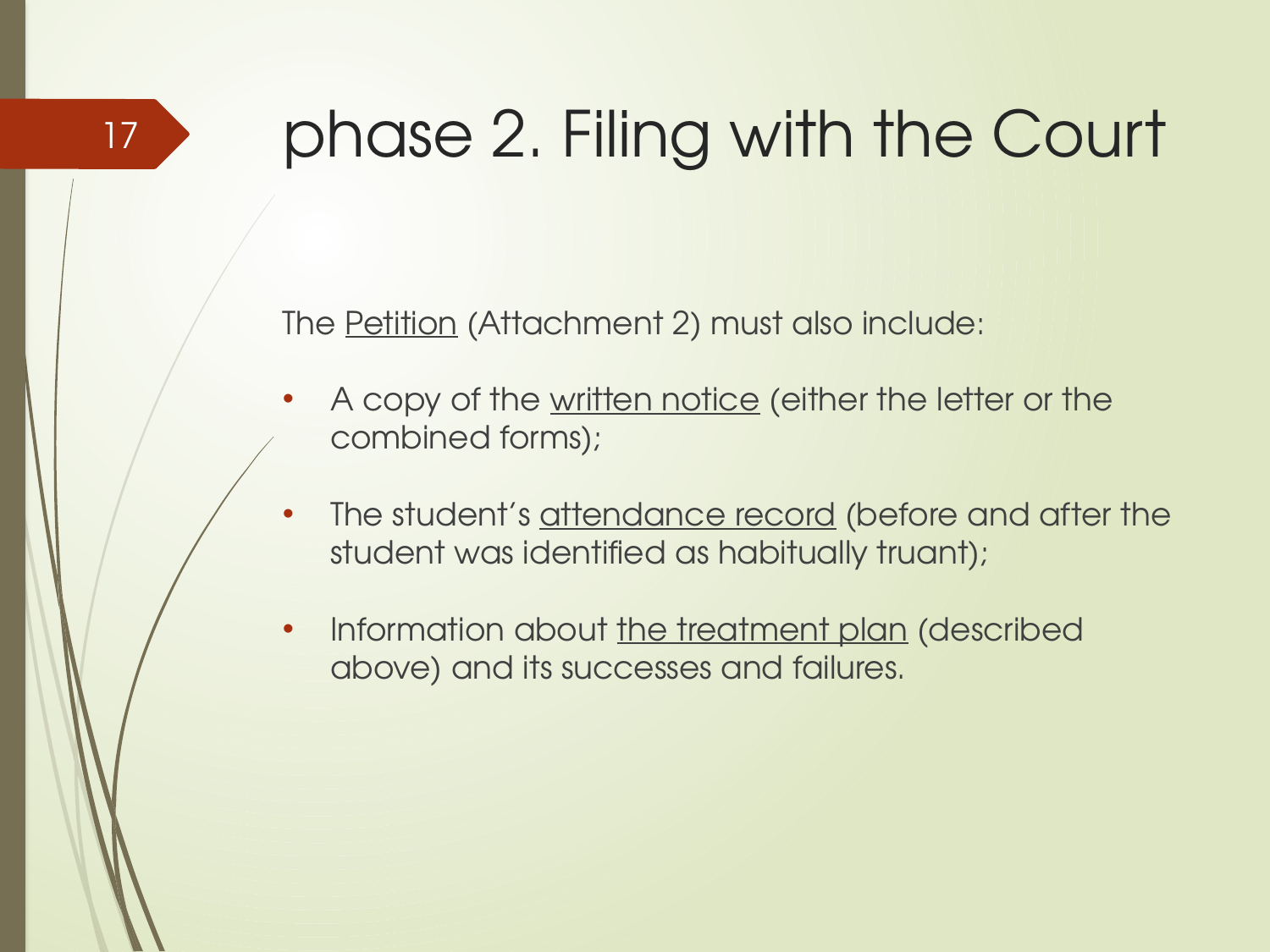

# phase 2. Filing with the Court
17
The Petition (Attachment 2) must also include:
A copy of the written notice (either the letter or the combined forms);
The student’s attendance record (before and after the student was identified as habitually truant);
Information about the treatment plan (described above) and its successes and failures.